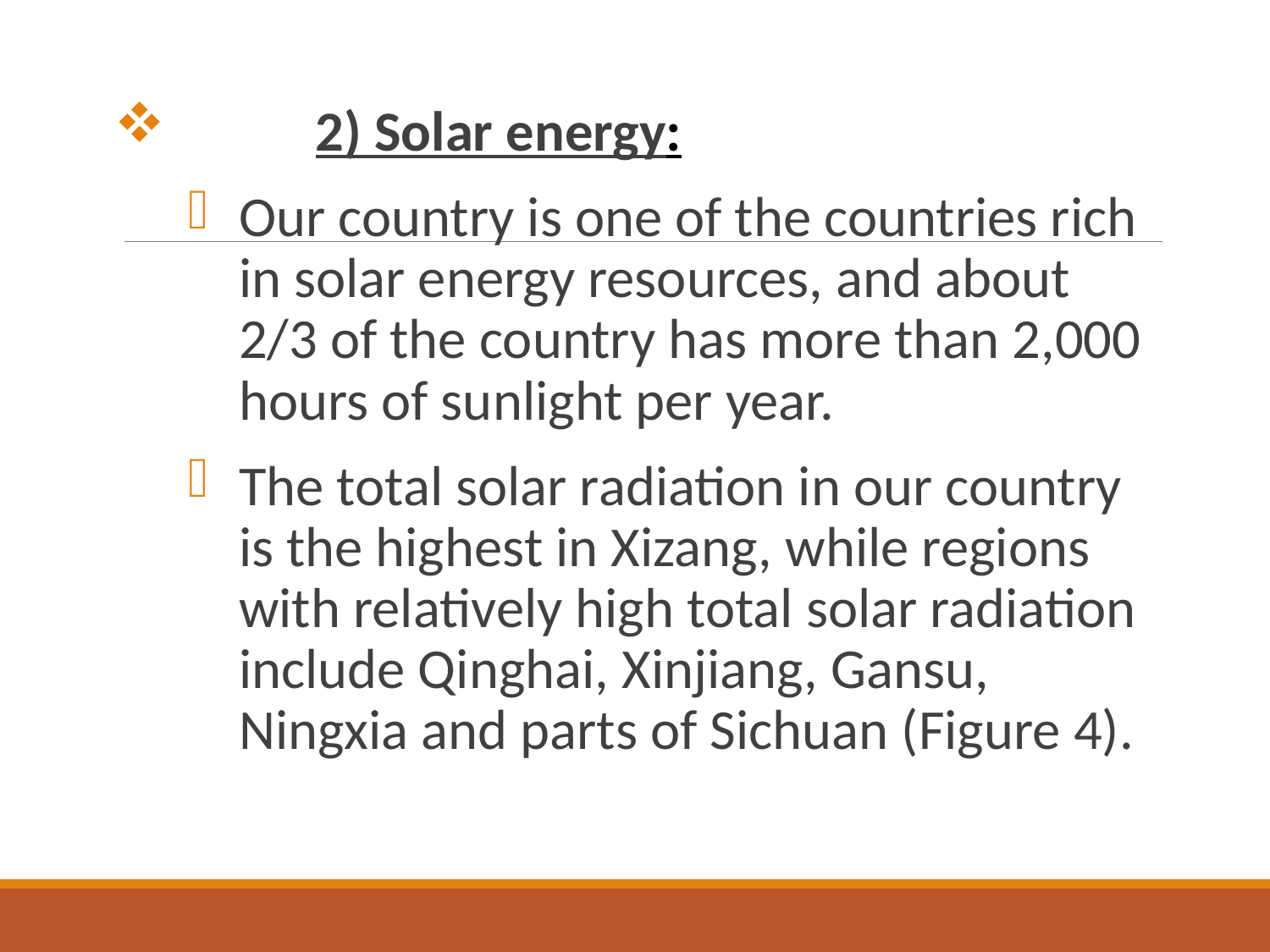

2) Solar energy:
Our country is one of the countries rich in solar energy resources, and about 2/3 of the country has more than 2,000 hours of sunlight per year.
The total solar radiation in our country is the highest in Xizang, while regions with relatively high total solar radiation include Qinghai, Xinjiang, Gansu, Ningxia and parts of Sichuan (Figure 4).